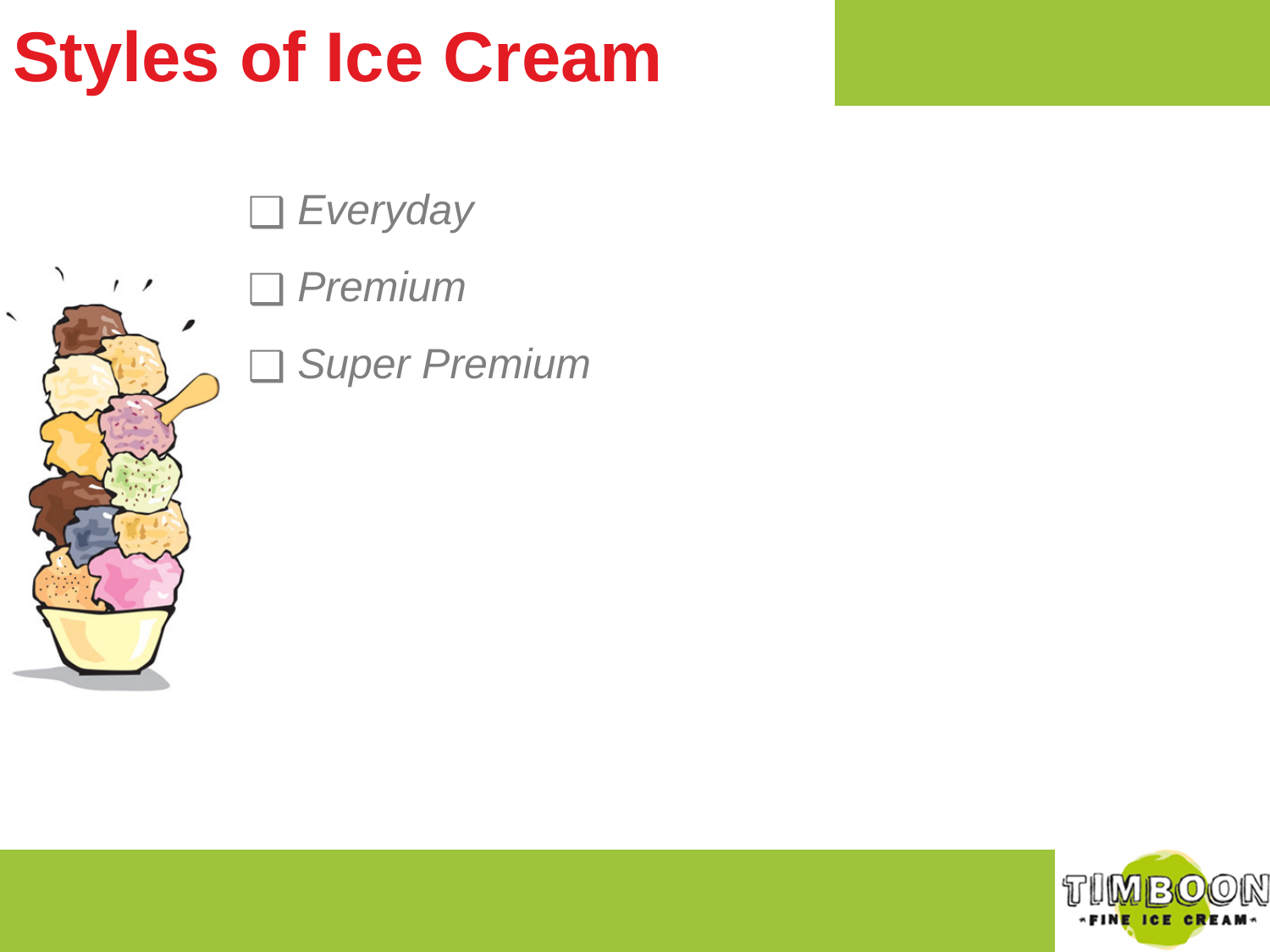

Styles of Ice Cream
 Everyday
 Premium
 Super Premium